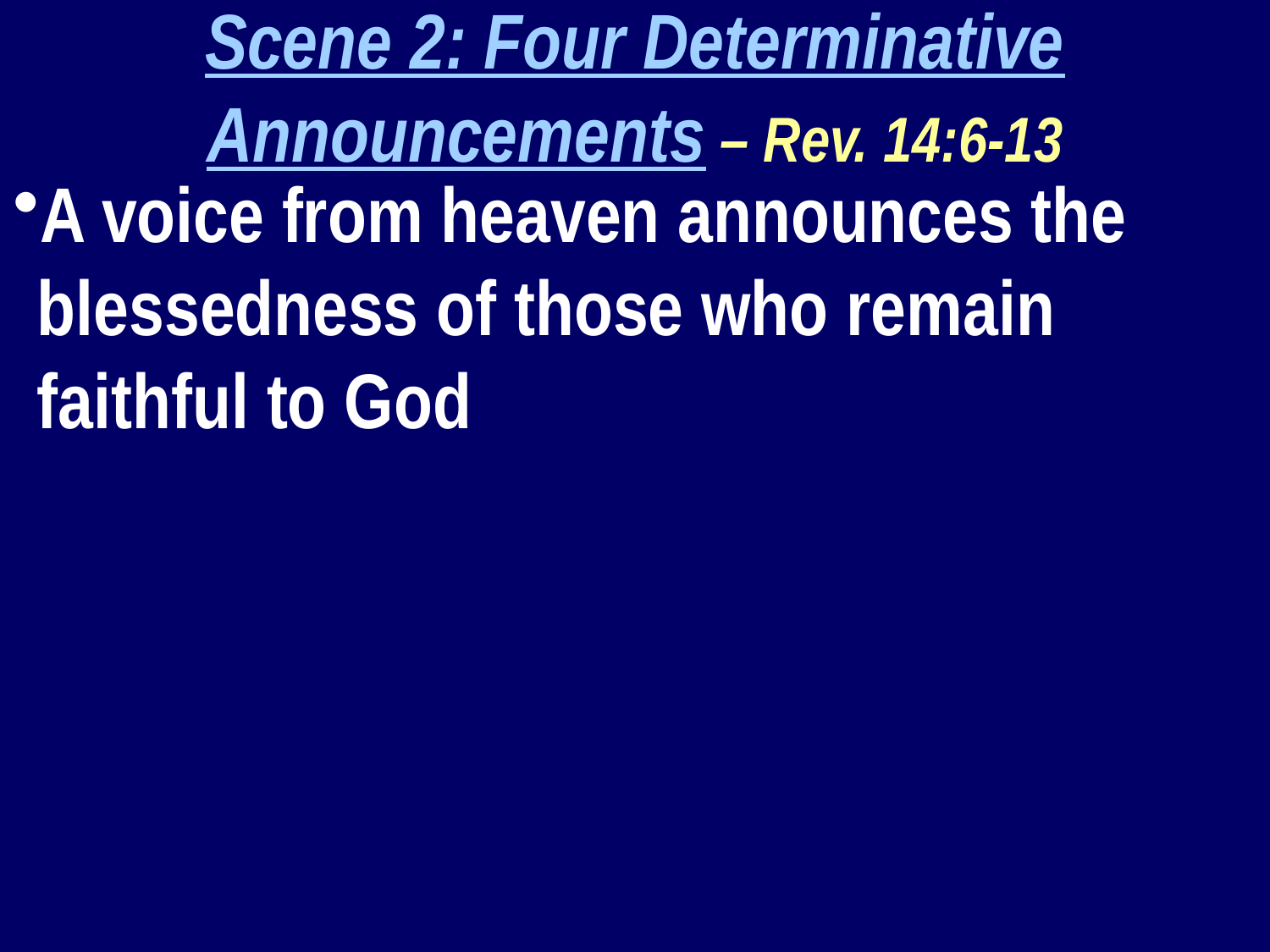

Scene 2: Four Determinative Announcements – Rev. 14:6-13
A voice from heaven announces the blessedness of those who remain faithful to God